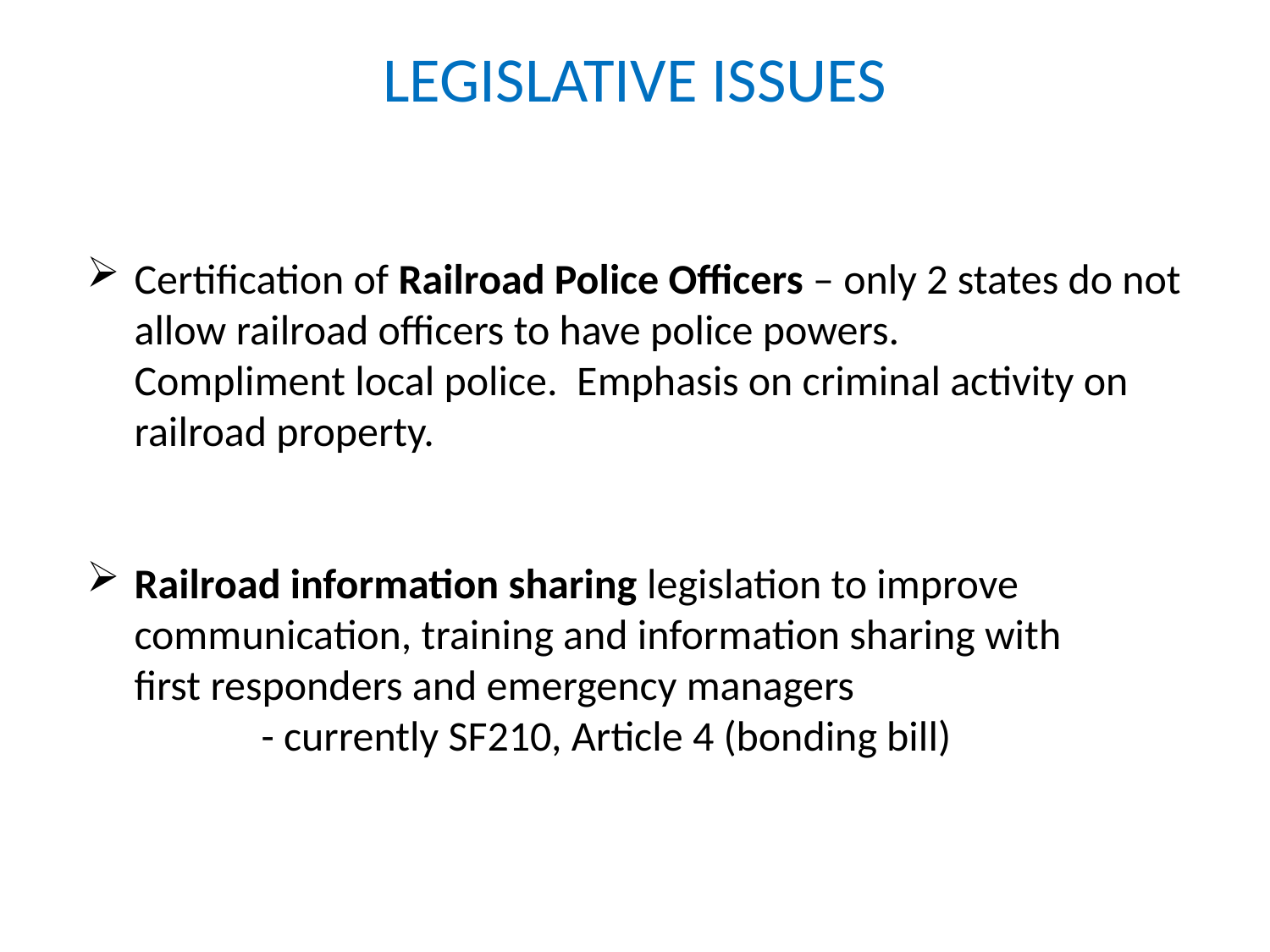

LEGISLATIVE ISSUES

Certification of Railroad Police Officers – only 2 states do not allow railroad officers to have police powers.
Compliment local police.  Emphasis on criminal activity on railroad property.

Railroad information sharing legislation to improve communication, training and information sharing with
first responders and emergency managers
	- currently SF210, Article 4 (bonding bill)